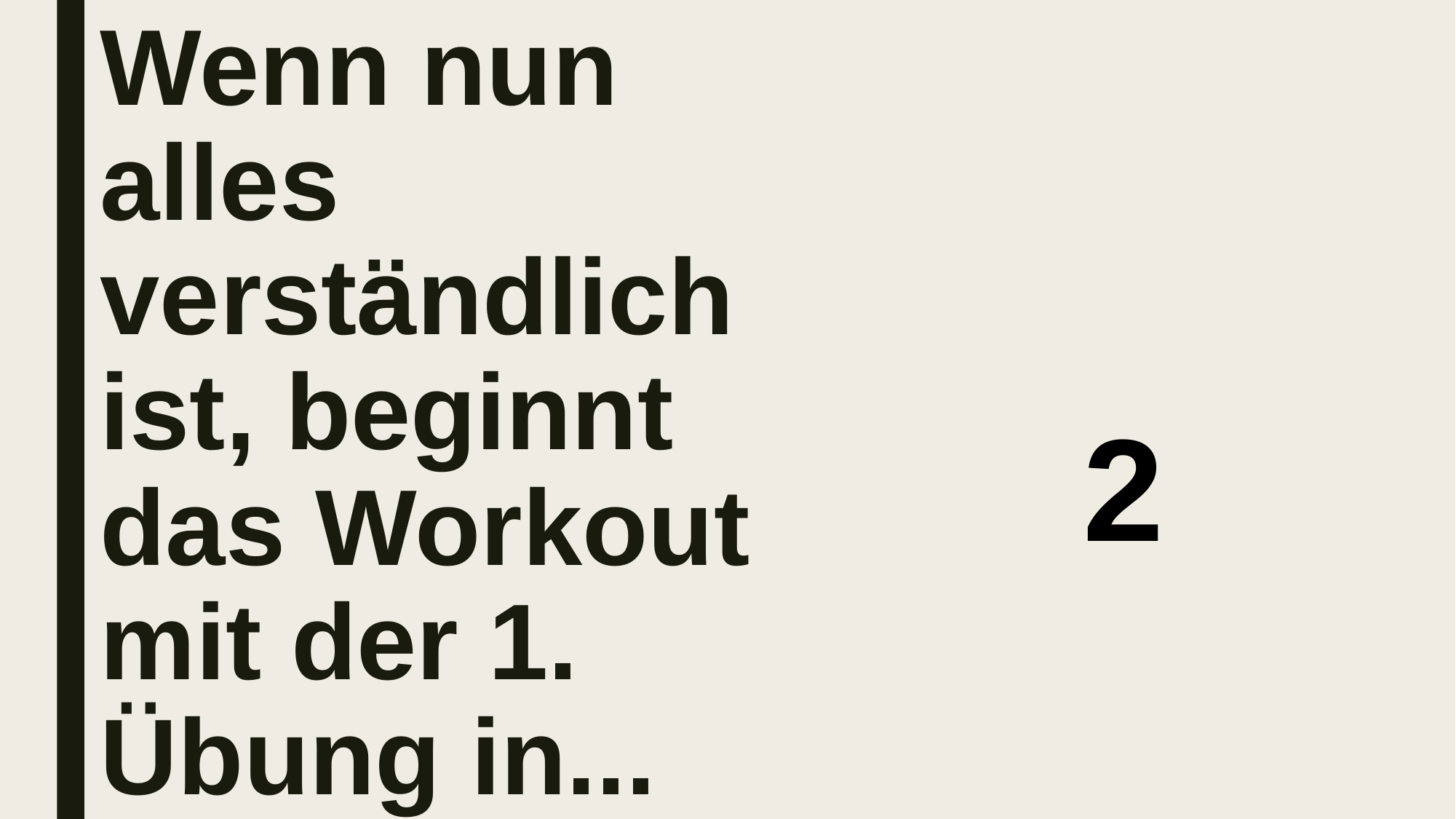

# Wenn nun alles verständlich ist, beginnt das Workout mit der 1. Übung in...
2